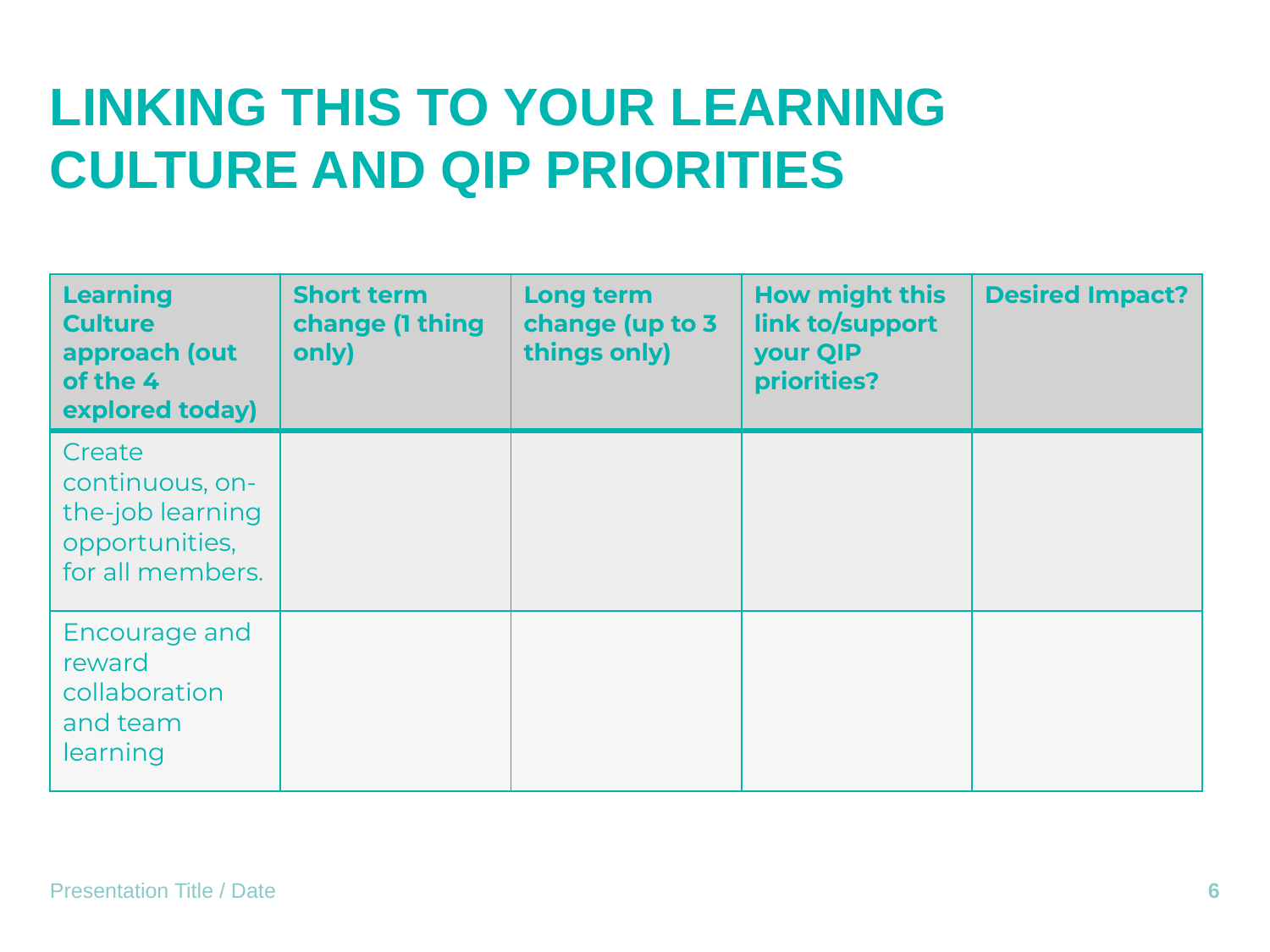

# Linking this to your learning culture and QIP priorities
| Learning Culture approach (out of the 4 explored today) | Short term change (1 thing only) | Long term change (up to 3 things only) | How might this link to/support your QIP priorities? | Desired Impact? |
| --- | --- | --- | --- | --- |
| Create continuous, on-the-job learning opportunities, for all members. |  |  |  |  |
| Encourage and reward collaboration and team learning |  |  |  |  |
Presentation Title / Date
6